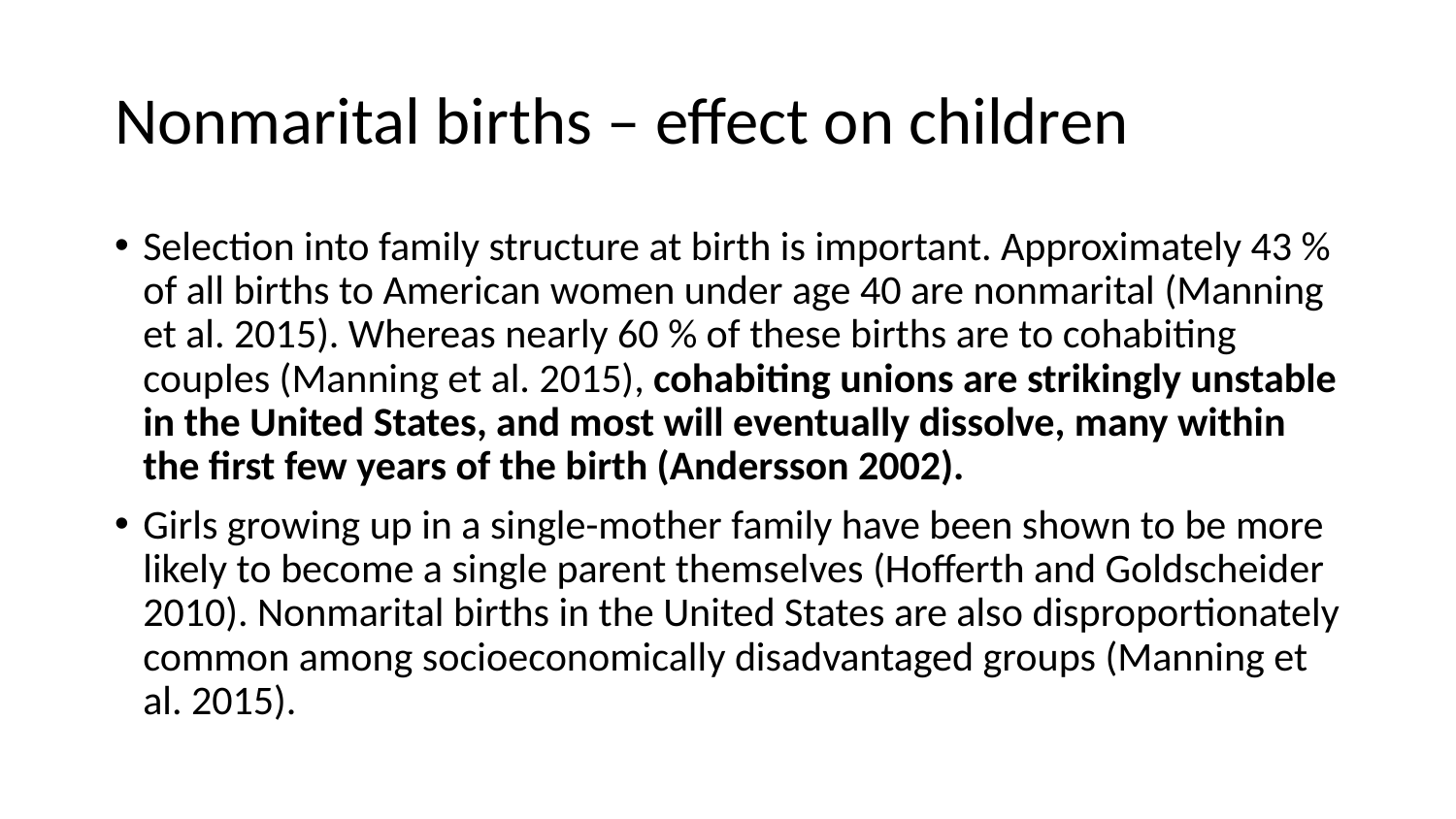

# Nonmarital births – effect on children
Selection into family structure at birth is important. Approximately 43 % of all births to American women under age 40 are nonmarital (Manning et al. 2015). Whereas nearly 60 % of these births are to cohabiting couples (Manning et al. 2015), cohabiting unions are strikingly unstable in the United States, and most will eventually dissolve, many within the first few years of the birth (Andersson 2002).
Girls growing up in a single-mother family have been shown to be more likely to become a single parent themselves (Hofferth and Goldscheider 2010). Nonmarital births in the United States are also disproportionately common among socioeconomically disadvantaged groups (Manning et al. 2015).